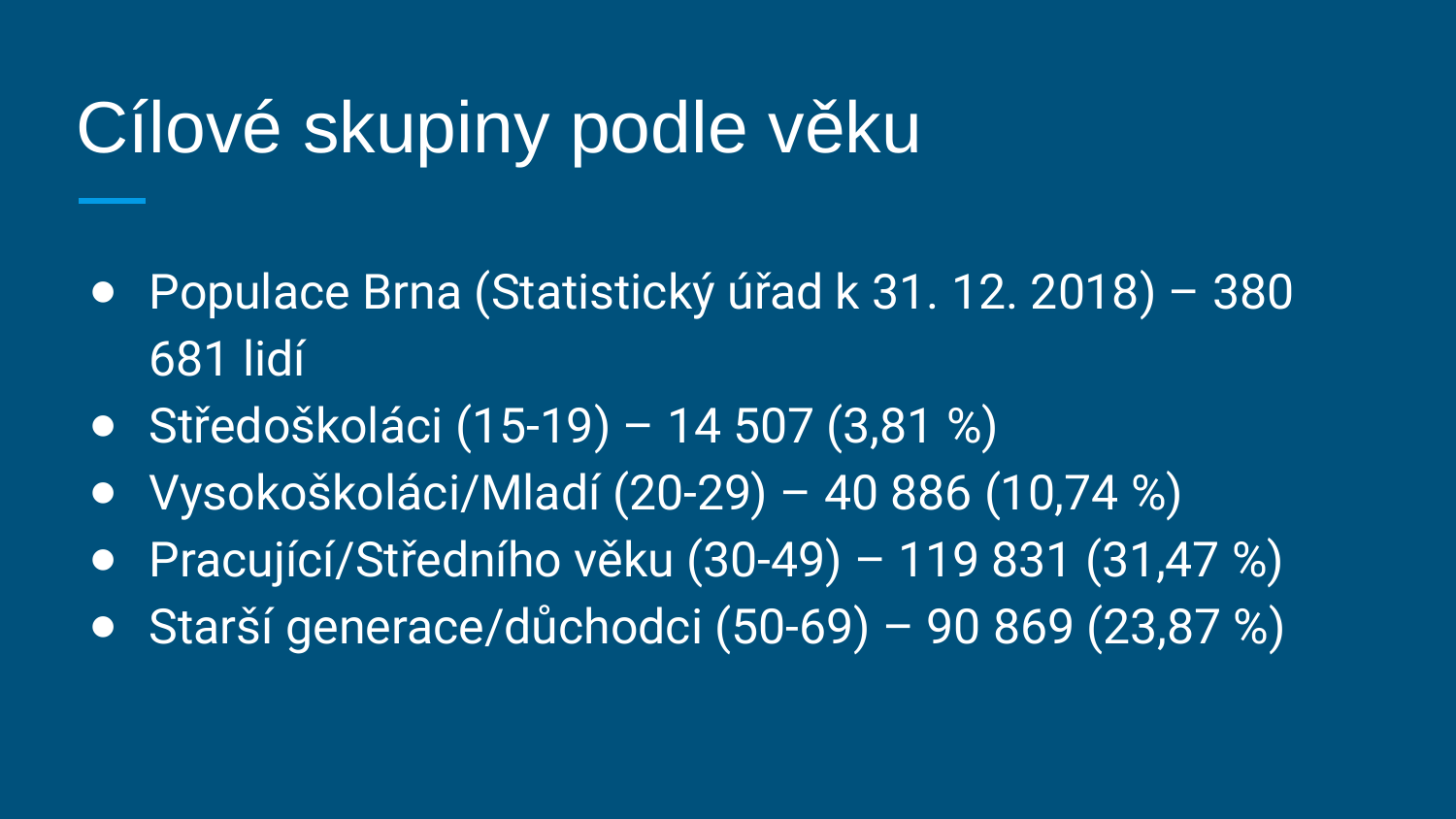

# Cílové skupiny podle věku
Populace Brna (Statistický úřad k 31. 12. 2018) – 380 681 lidí
Středoškoláci (15-19) – 14 507 (3,81 %)
Vysokoškoláci/Mladí (20-29) – 40 886 (10,74 %)
Pracující/Středního věku (30-49) – 119 831 (31,47 %)
Starší generace/důchodci (50-69) – 90 869 (23,87 %)